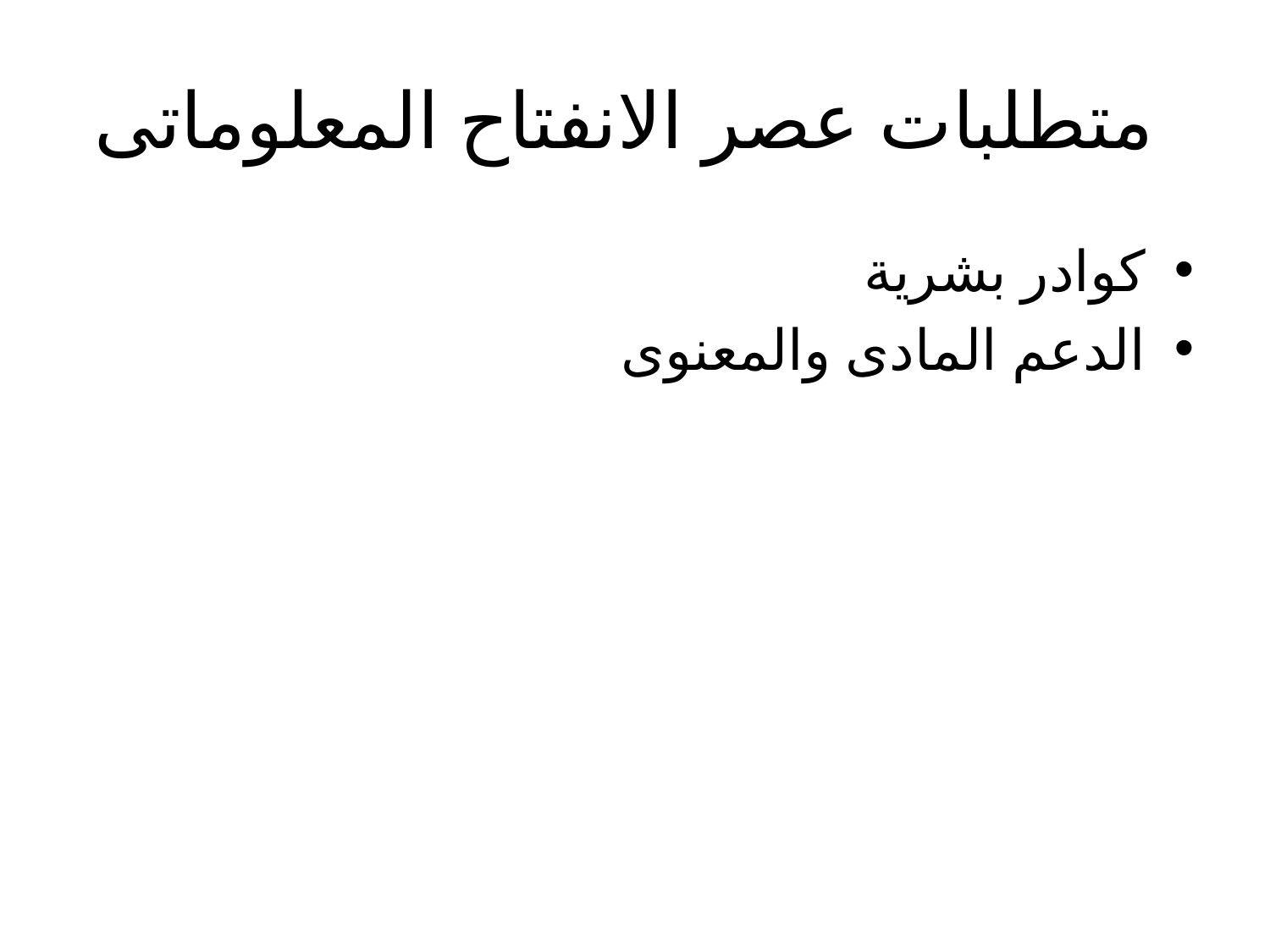

# متطلبات عصر الانفتاح المعلوماتى
كوادر بشرية
الدعم المادى والمعنوى